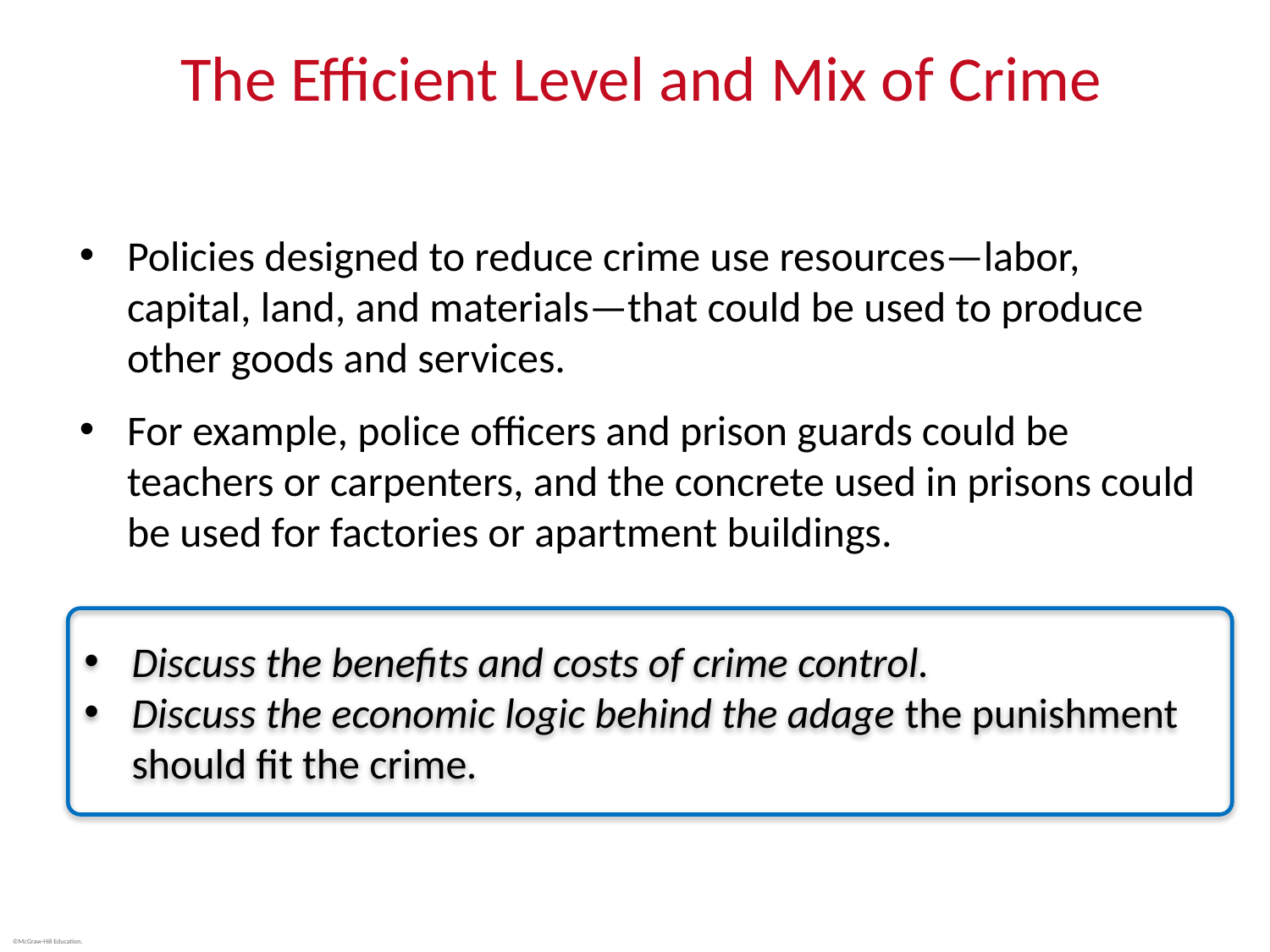

# The Efficient Level and Mix of Crime
Policies designed to reduce crime use resources—labor, capital, land, and materials—that could be used to produce other goods and services.
For example, police officers and prison guards could be teachers or carpenters, and the concrete used in prisons could be used for factories or apartment buildings.

Discuss the benefits and costs of crime control.
Discuss the economic logic behind the adage the punishment should fit the crime.